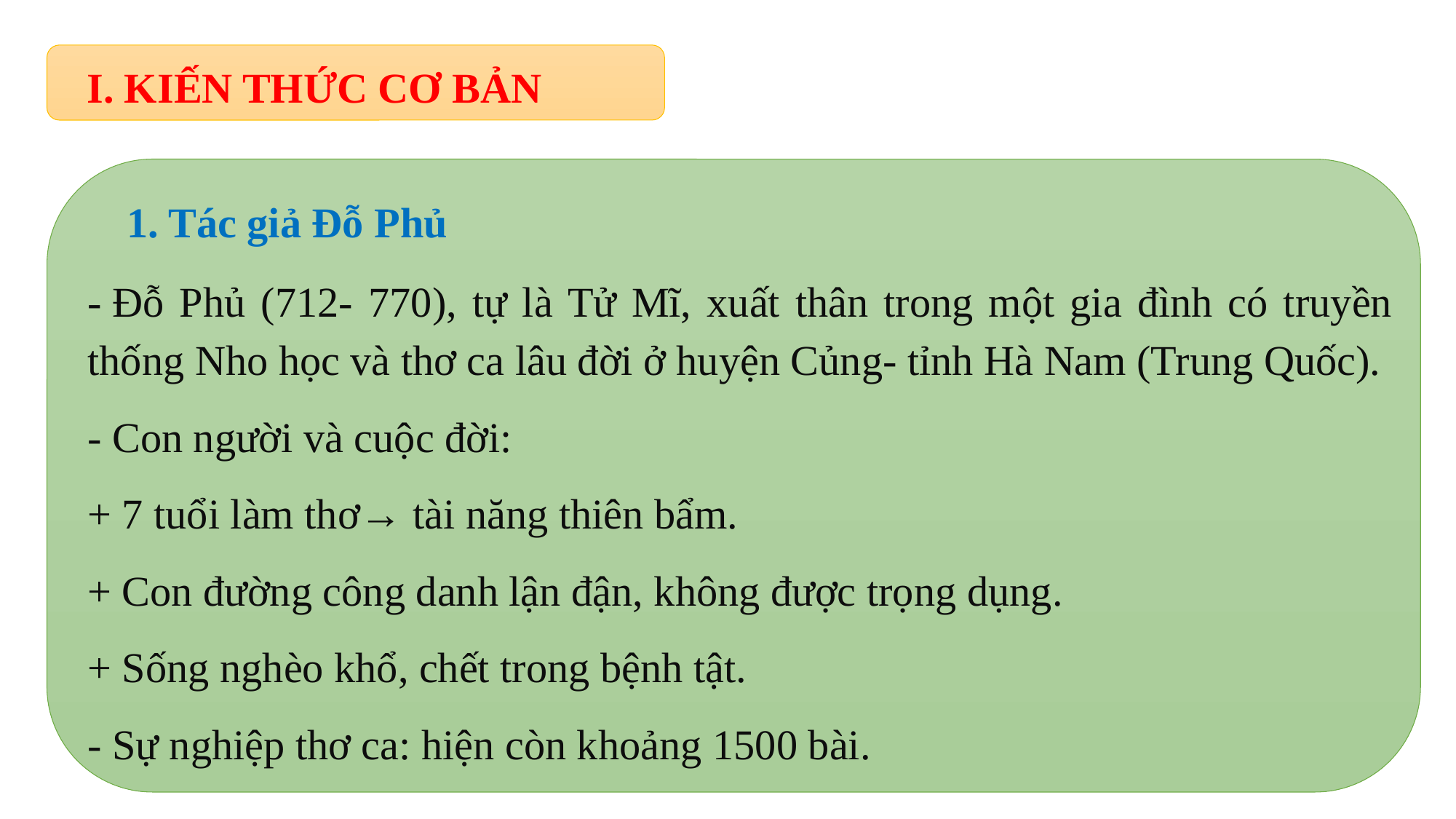

I. KIẾN THỨC CƠ BẢN

1. Tác giả Đỗ Phủ
- Đỗ Phủ (712- 770), tự là Tử Mĩ, xuất thân trong một gia đình có truyền thống Nho học và thơ ca lâu đời ở huyện Củng- tỉnh Hà Nam (Trung Quốc).
- Con người và cuộc đời:
+ 7 tuổi làm thơ→ tài năng thiên bẩm.
+ Con đường công danh lận đận, không được trọng dụng.
+ Sống nghèo khổ, chết trong bệnh tật.
- Sự nghiệp thơ ca: hiện còn khoảng 1500 bài.